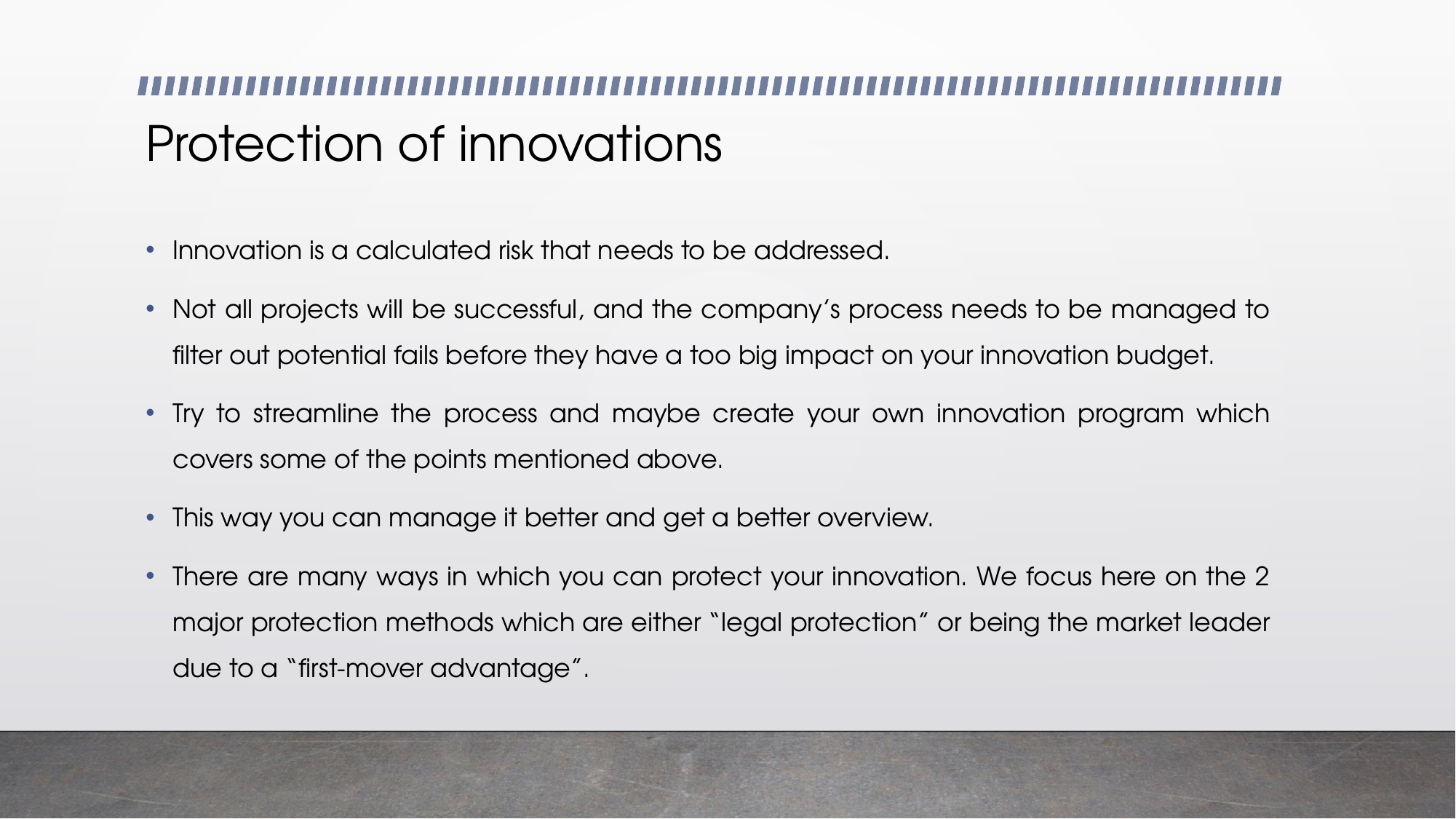

# Protection of innovations
Innovation is a calculated risk that needs to be addressed.
Not all projects will be successful, and the company’s process needs to be managed to filter out potential fails before they have a too big impact on your innovation budget.
Try to streamline the process and maybe create your own innovation program which covers some of the points mentioned above.
This way you can manage it better and get a better overview.
There are many ways in which you can protect your innovation. We focus here on the 2 major protection methods which are either “legal protection” or being the market leader due to a “first-mover advantage”.